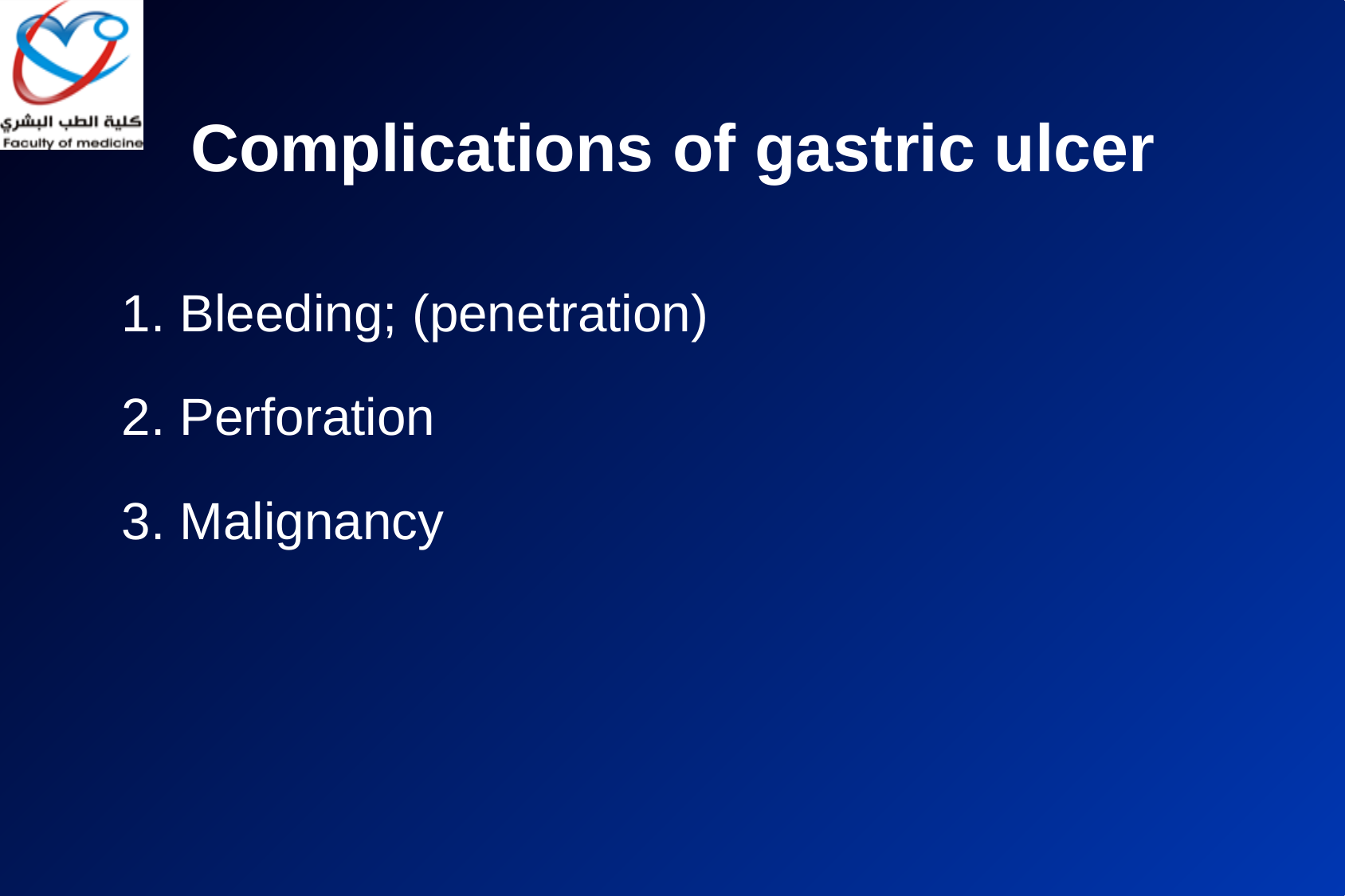

# Complications of gastric ulcer
   1. Bleeding; (penetration)
   2. Perforation
   3. Malignancy